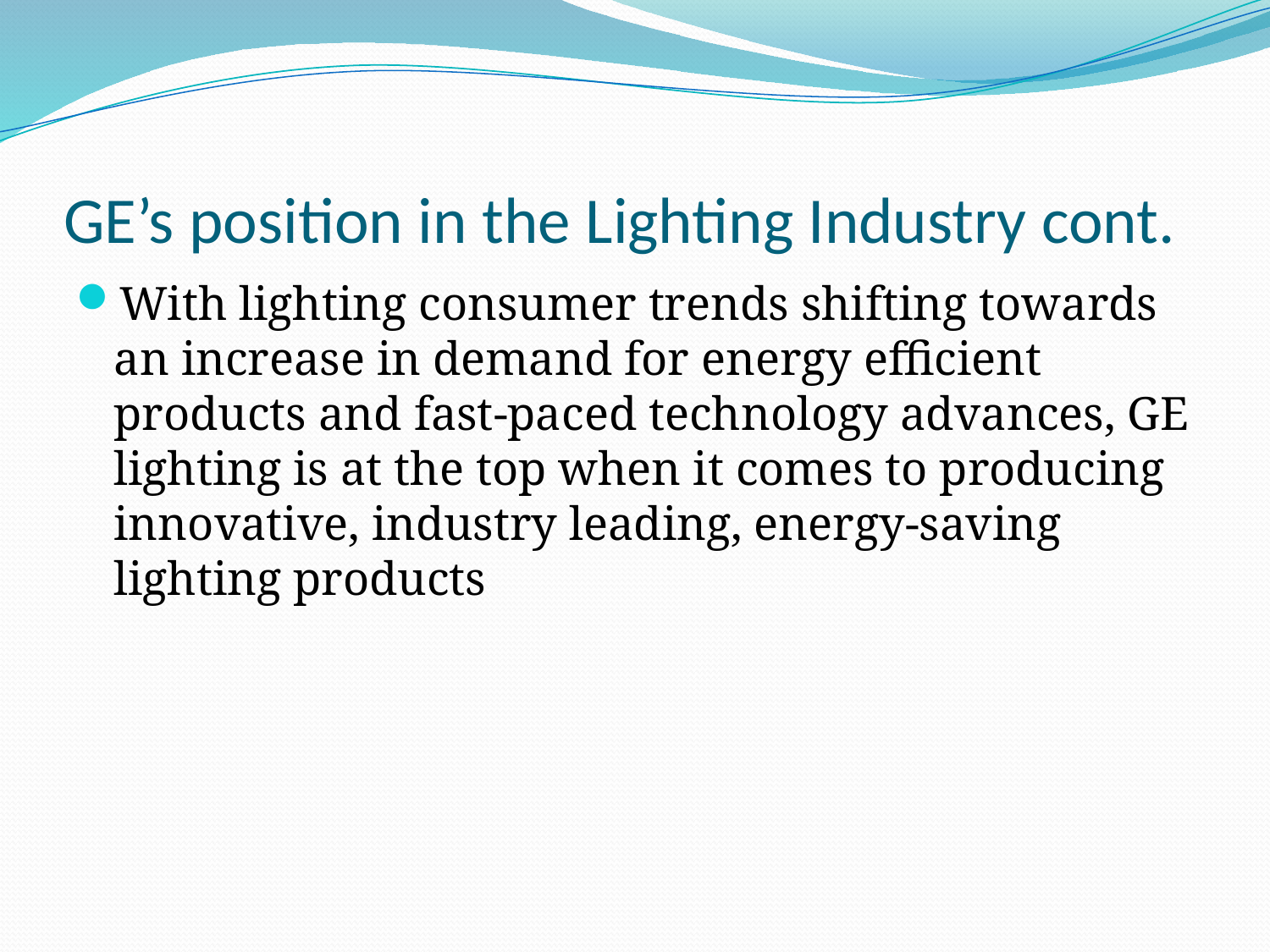

# GE’s position in the Lighting Industry cont.
With lighting consumer trends shifting towards an increase in demand for energy efficient products and fast-paced technology advances, GE lighting is at the top when it comes to producing innovative, industry leading, energy-saving lighting products